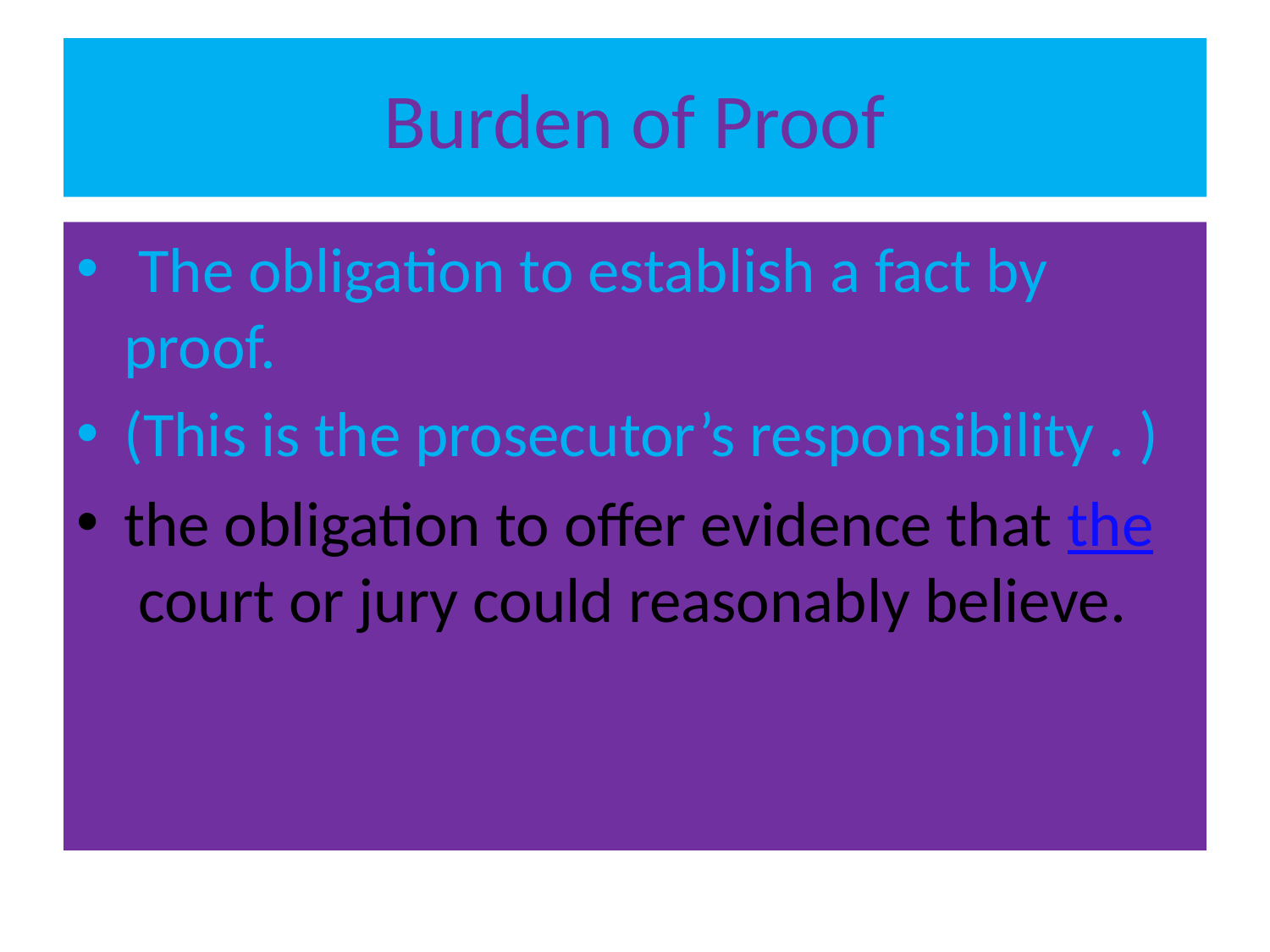

# Burden of Proof
 The obligation to establish a fact by proof.
(This is the prosecutor’s responsibility . )
the obligation to offer evidence that the court or jury could reasonably believe.